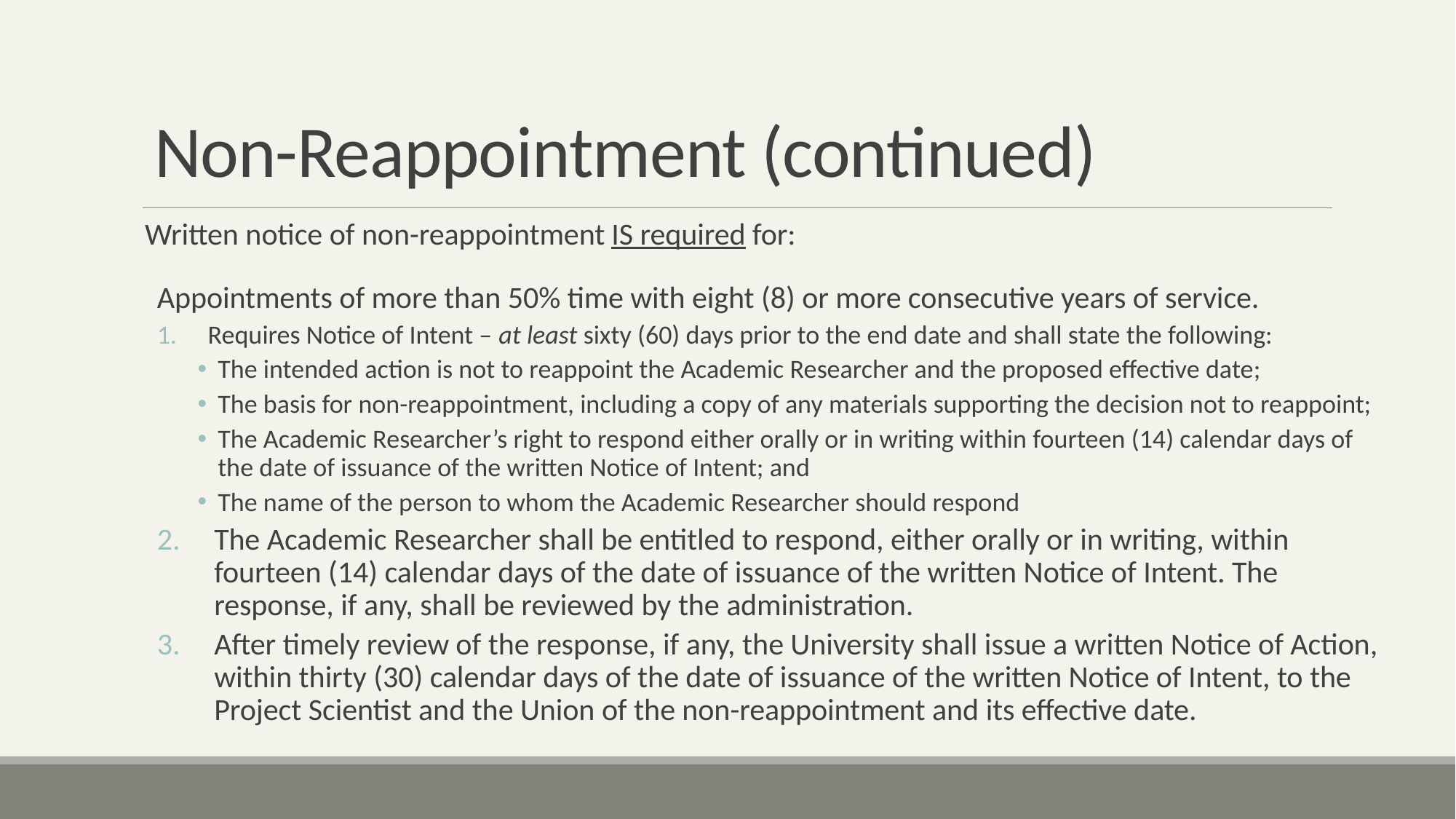

# Non-Reappointment (continued)
Written notice of non-reappointment IS required for:

Appointments of more than 50% time with eight (8) or more consecutive years of service.
Requires Notice of Intent – at least sixty (60) days prior to the end date and shall state the following:
The intended action is not to reappoint the Academic Researcher and the proposed effective date;
The basis for non-reappointment, including a copy of any materials supporting the decision not to reappoint;
The Academic Researcher’s right to respond either orally or in writing within fourteen (14) calendar days of the date of issuance of the written Notice of Intent; and
The name of the person to whom the Academic Researcher should respond
The Academic Researcher shall be entitled to respond, either orally or in writing, within fourteen (14) calendar days of the date of issuance of the written Notice of Intent. The response, if any, shall be reviewed by the administration.
After timely review of the response, if any, the University shall issue a written Notice of Action, within thirty (30) calendar days of the date of issuance of the written Notice of Intent, to the Project Scientist and the Union of the non-reappointment and its effective date.